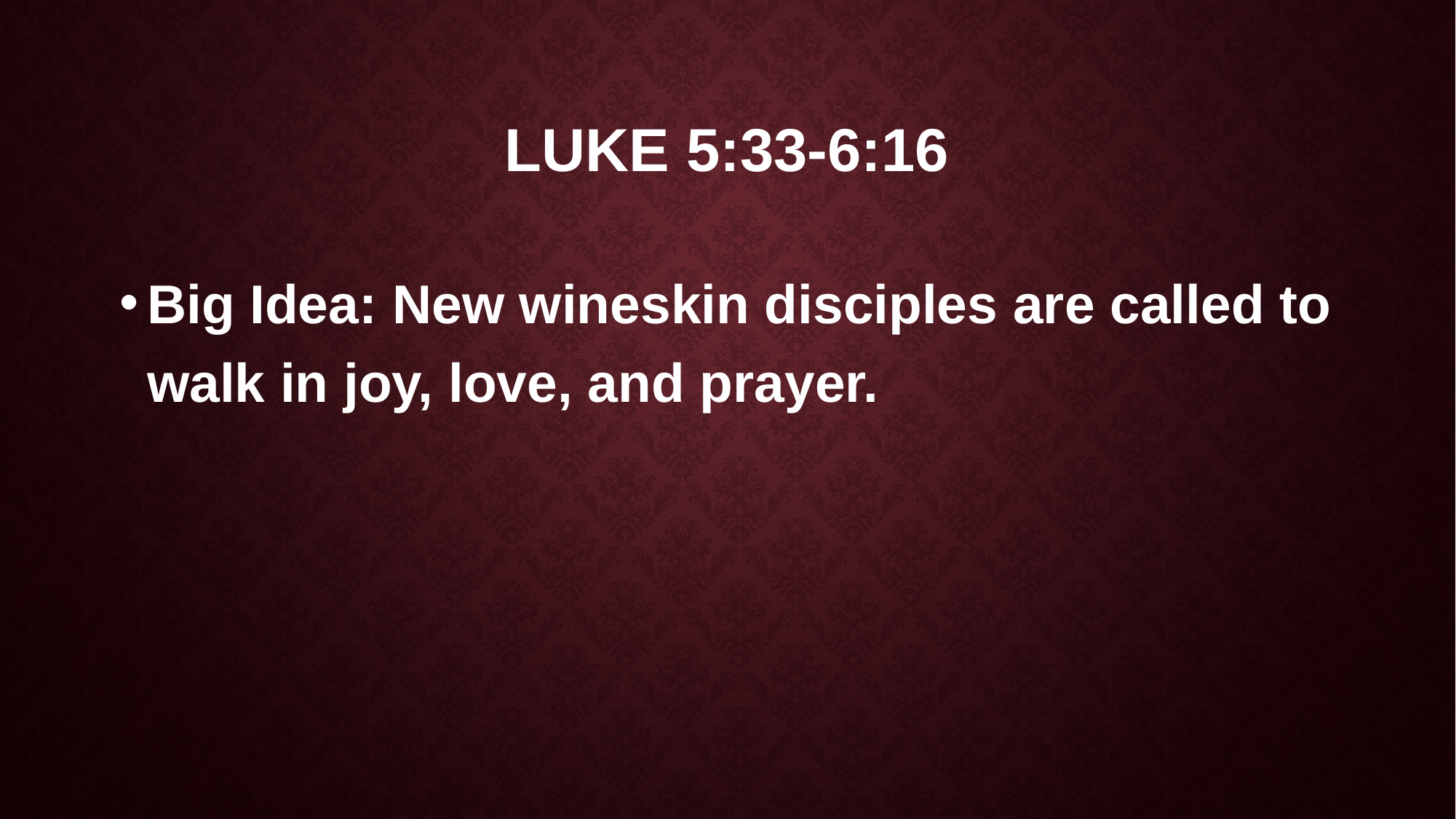

# Luke 5:33-6:16
Big Idea: New wineskin disciples are called to walk in joy, love, and prayer.